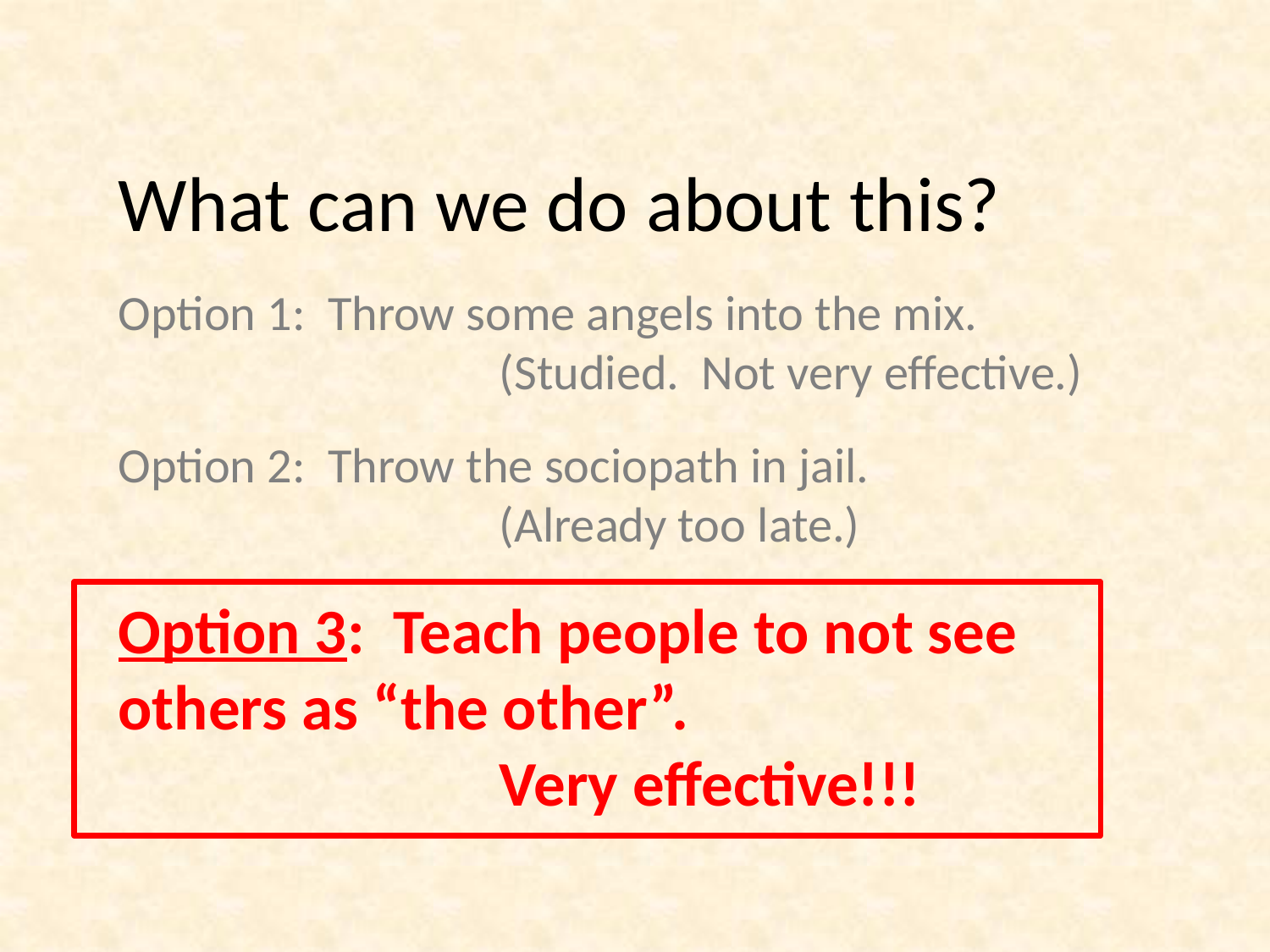

What can we do about this?

Option 1:  Throw some angels into the mix.
			(Studied.  Not very effective.)

Option 2:  Throw the sociopath in jail.
			(Already too late.)

Option 3:  Teach people to not see others as “the other”.
			Very effective!!!